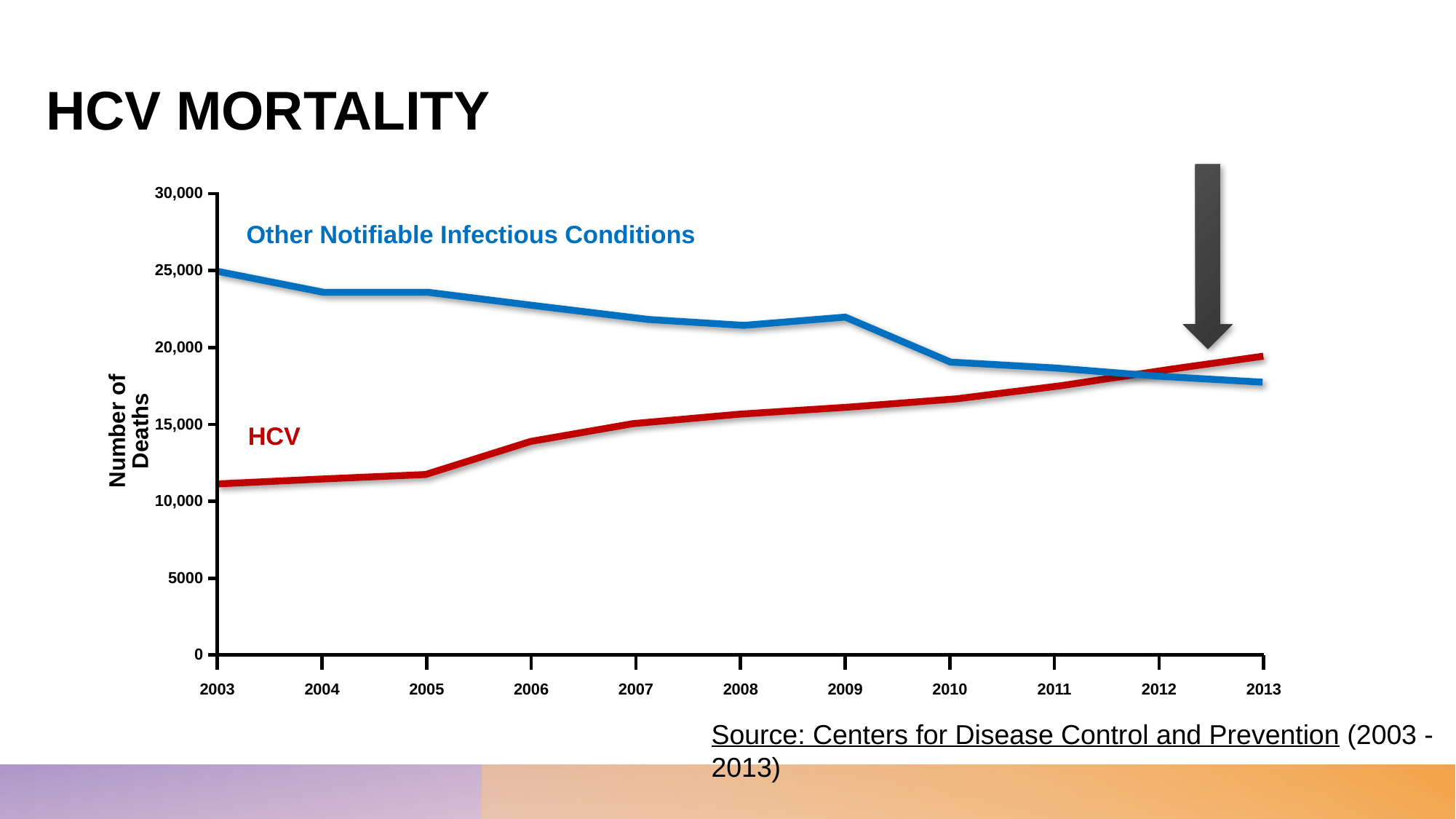

# HCV MORTALITY

30,000
Other Notifiable Infectious Conditions
25,000

20,000

Number of Deaths
15,000
HCV
10,000
5000
0
2003
2004
2005
2006
2007
2008
2009
2010
2011
2012
2013
Source: Centers for Disease Control and Prevention (2003 - 2013)